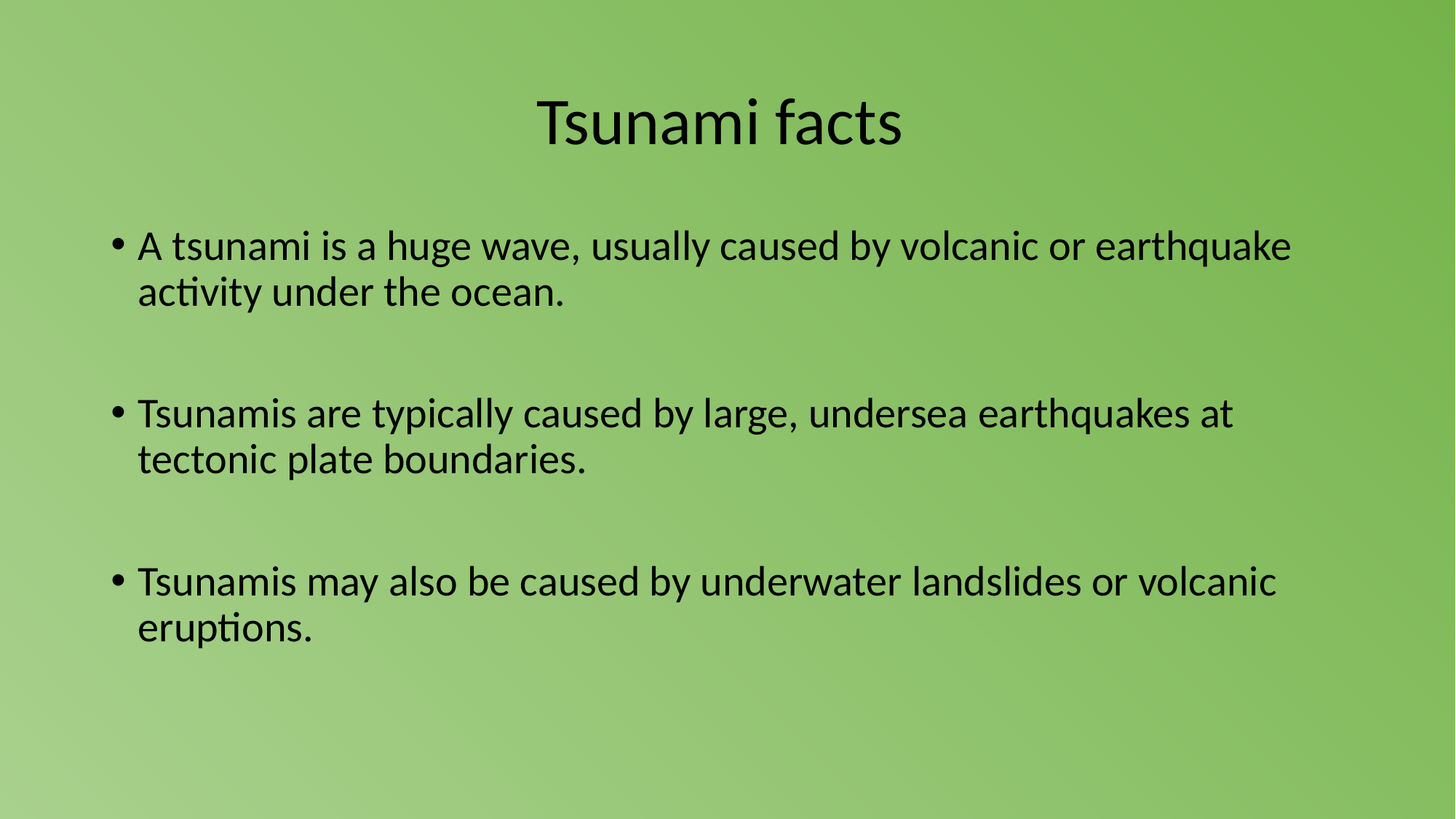

# Tsunami facts
A tsunami is a huge wave, usually caused by volcanic or earthquake activity under the ocean.

Tsunamis are typically caused by large, undersea earthquakes at tectonic plate boundaries.

Tsunamis may also be caused by underwater landslides or volcanic eruptions.